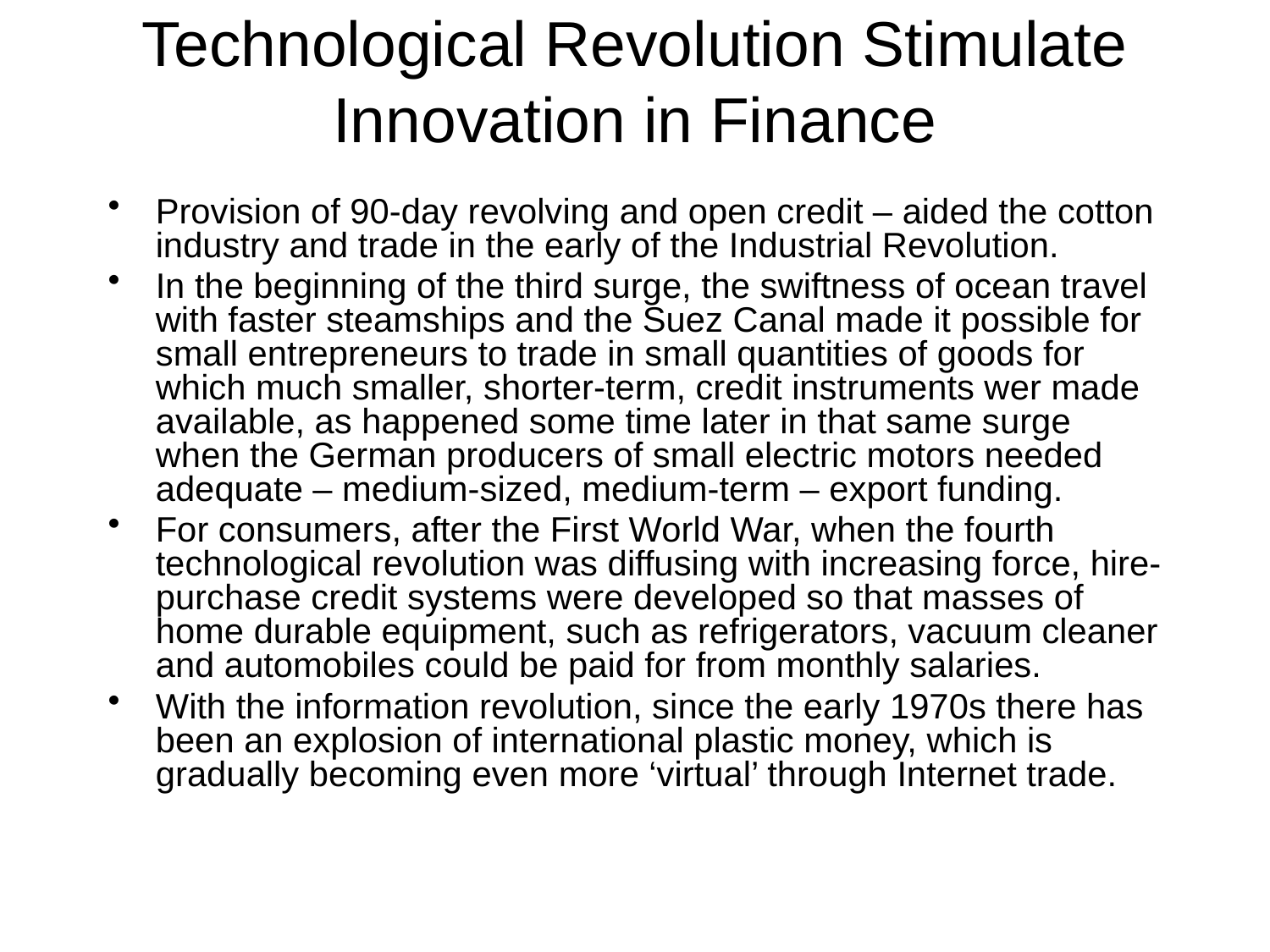

# Technological Revolution Stimulate Innovation in Finance
Provision of 90-day revolving and open credit – aided the cotton industry and trade in the early of the Industrial Revolution.
In the beginning of the third surge, the swiftness of ocean travel with faster steamships and the Suez Canal made it possible for small entrepreneurs to trade in small quantities of goods for which much smaller, shorter-term, credit instruments wer made available, as happened some time later in that same surge when the German producers of small electric motors needed adequate – medium-sized, medium-term – export funding.
For consumers, after the First World War, when the fourth technological revolution was diffusing with increasing force, hire-purchase credit systems were developed so that masses of home durable equipment, such as refrigerators, vacuum cleaner and automobiles could be paid for from monthly salaries.
With the information revolution, since the early 1970s there has been an explosion of international plastic money, which is gradually becoming even more ‘virtual’ through Internet trade.